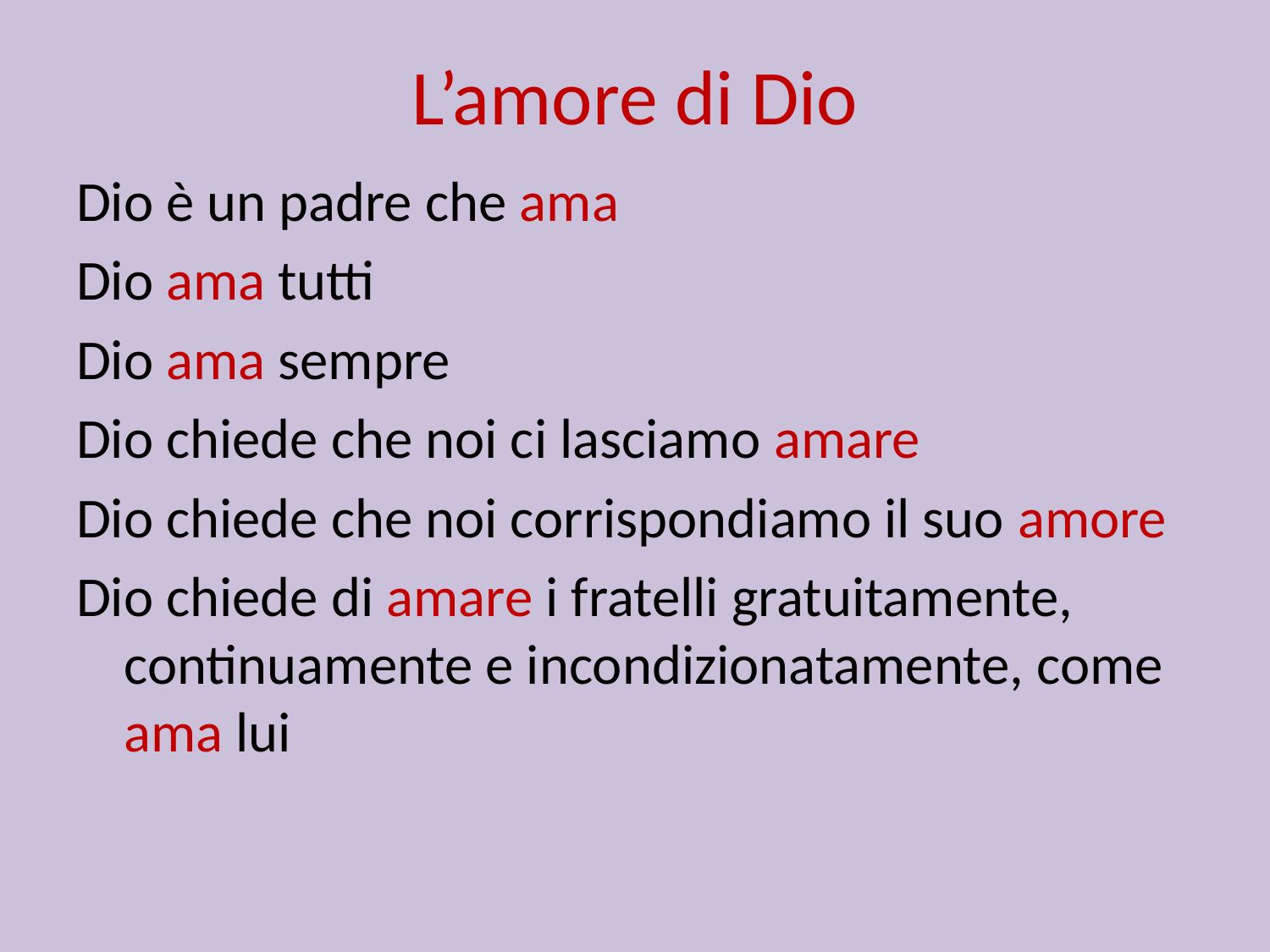

# L’amore di Dio
Dio è un padre che ama
Dio ama tutti
Dio ama sempre
Dio chiede che noi ci lasciamo amare
Dio chiede che noi corrispondiamo il suo amore
Dio chiede di amare i fratelli gratuitamente, continuamente e incondizionatamente, come ama lui